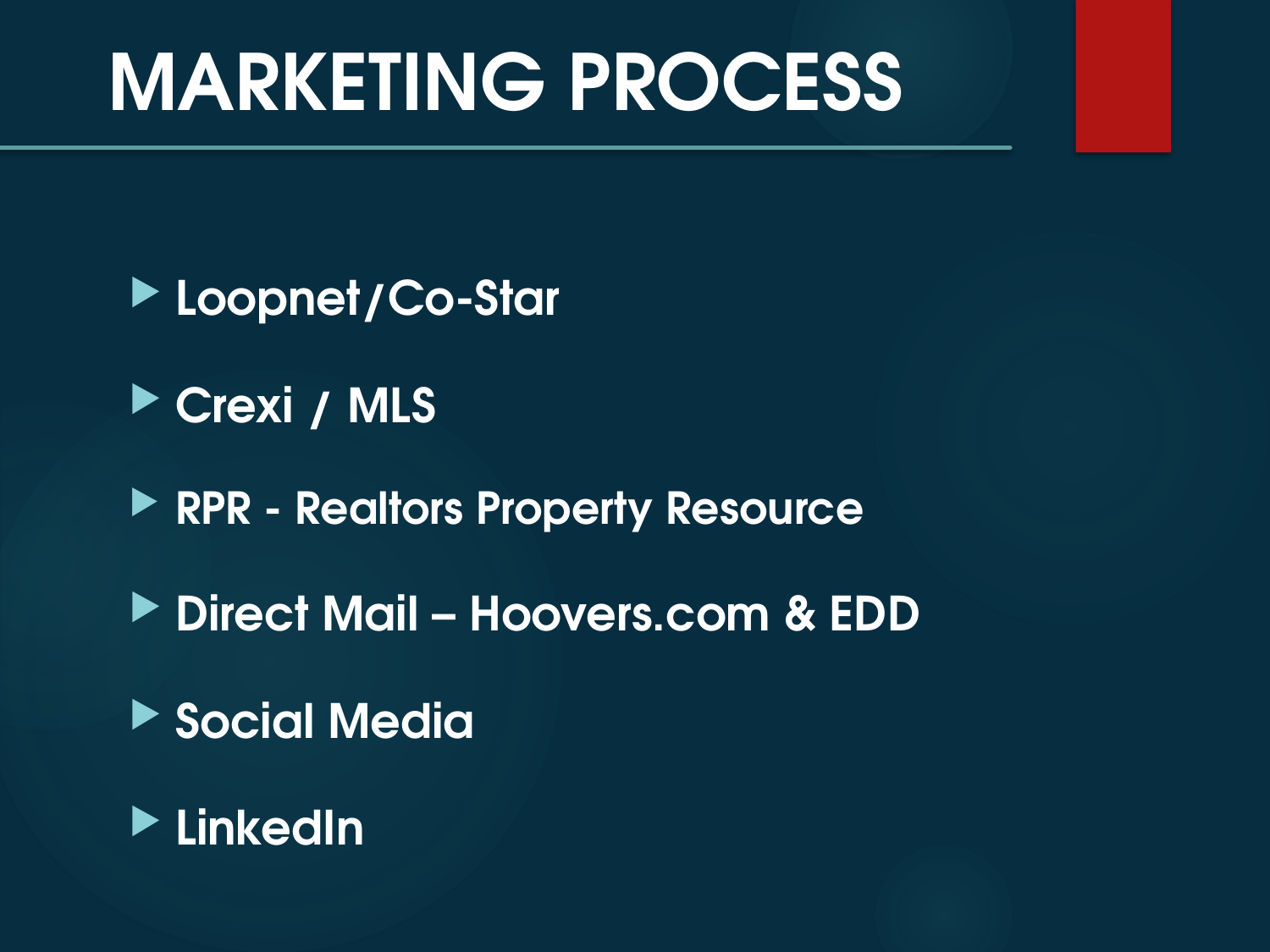

MARKETING PROCESS
Loopnet/Co-Star
Crexi / MLS
RPR - Realtors Property Resource
Direct Mail – Hoovers.com & EDD
Social Media
LinkedIn